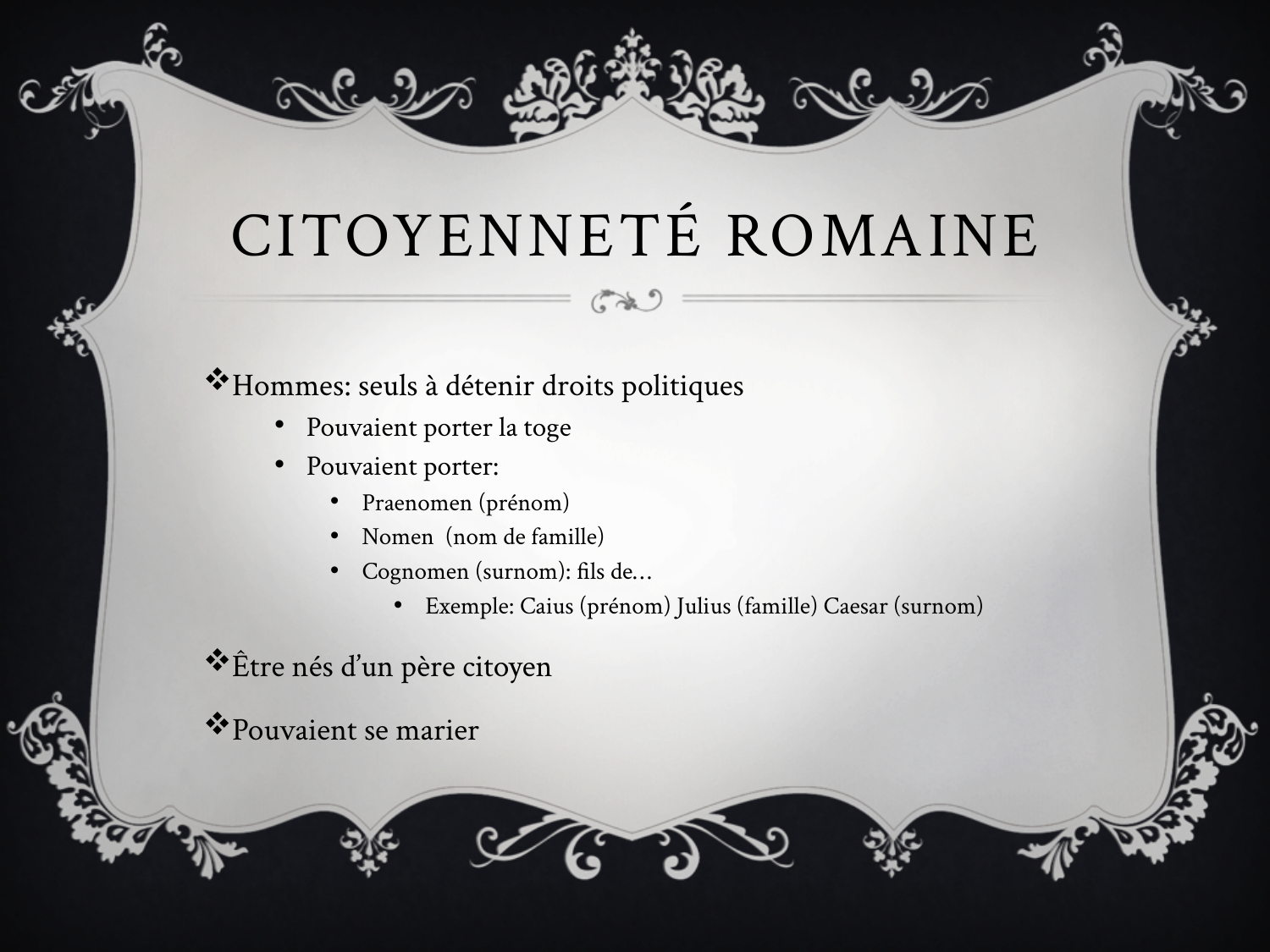

# Citoyenneté romaine
Hommes: seuls à détenir droits politiques
Pouvaient porter la toge
Pouvaient porter:
Praenomen (prénom)
Nomen  (nom de famille)
Cognomen (surnom): fils de…
Exemple: Caius (prénom) Julius (famille) Caesar (surnom)
Être nés d’un père citoyen
Pouvaient se marier